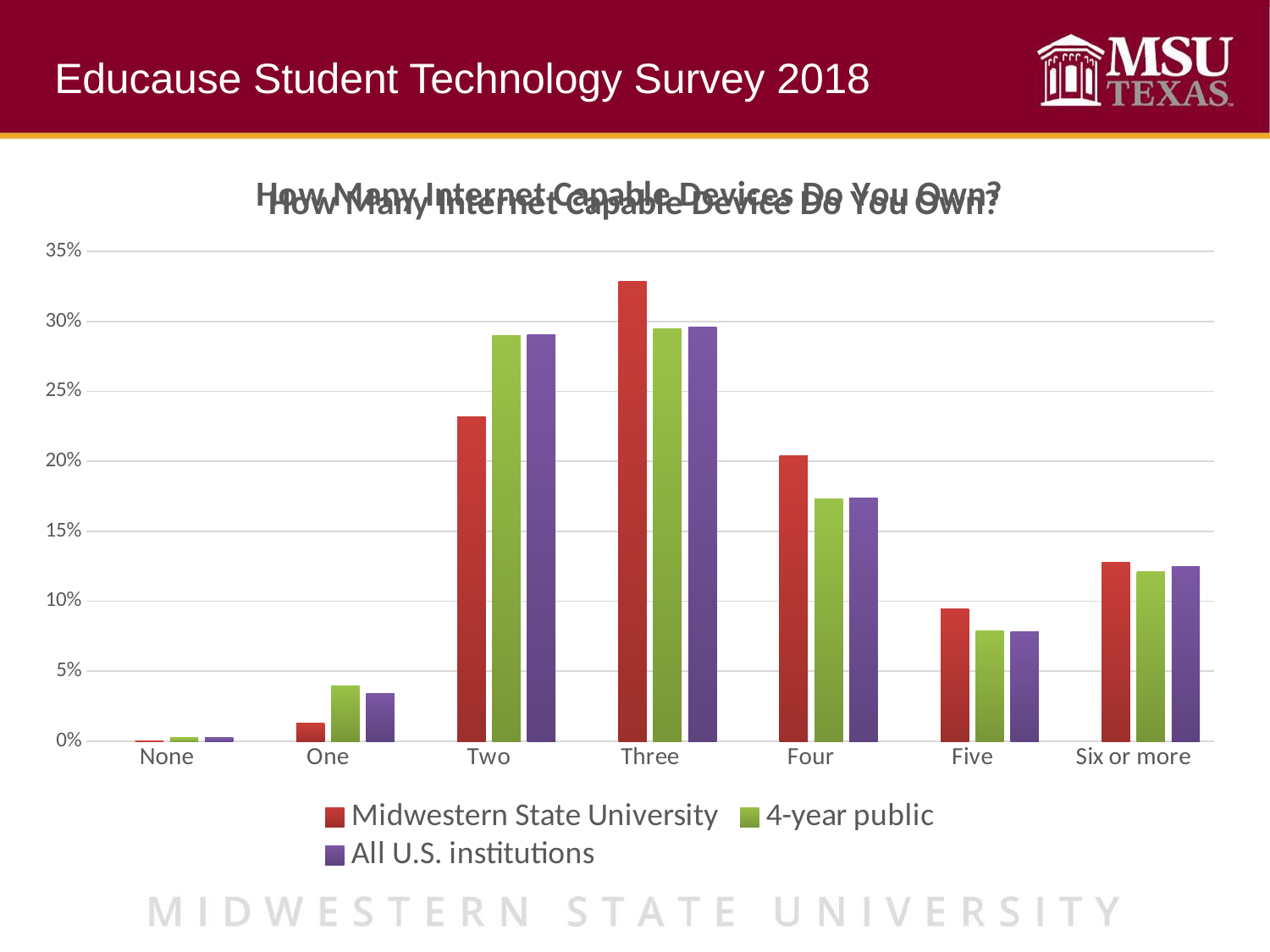

Educause Student Technology Survey 2018

### Chart: How Many Internet Capable Devices Do You Own?

| Category |  | Midwestern State University | 4-year public | All U.S. institutions |
|---|---|---|---|---|
| None | None | 0.0 | 0.00298312181080727 | 0.00256682104793259 |
| One | None | 0.012987012987013 | 0.039408609184875 | 0.033833677436155 |
| Two | None | 0.23191094619666 | 0.289886170351956 | 0.290794784517233 |
| Three | None | 0.328385899814471 | 0.294858040036635 | 0.296002827223183 |
| Four | None | 0.204081632653061 | 0.1732042391731 | 0.173744024701003 |
| Five | None | 0.0946196660482374 | 0.0786863796938375 | 0.0784740434871566 |
| Six or more | None | 0.128014842300557 | 0.12097343974879 | 0.124583821587337 |

### Chart: How Many Internet Capable Device Do You Own?

| Category |
|---|